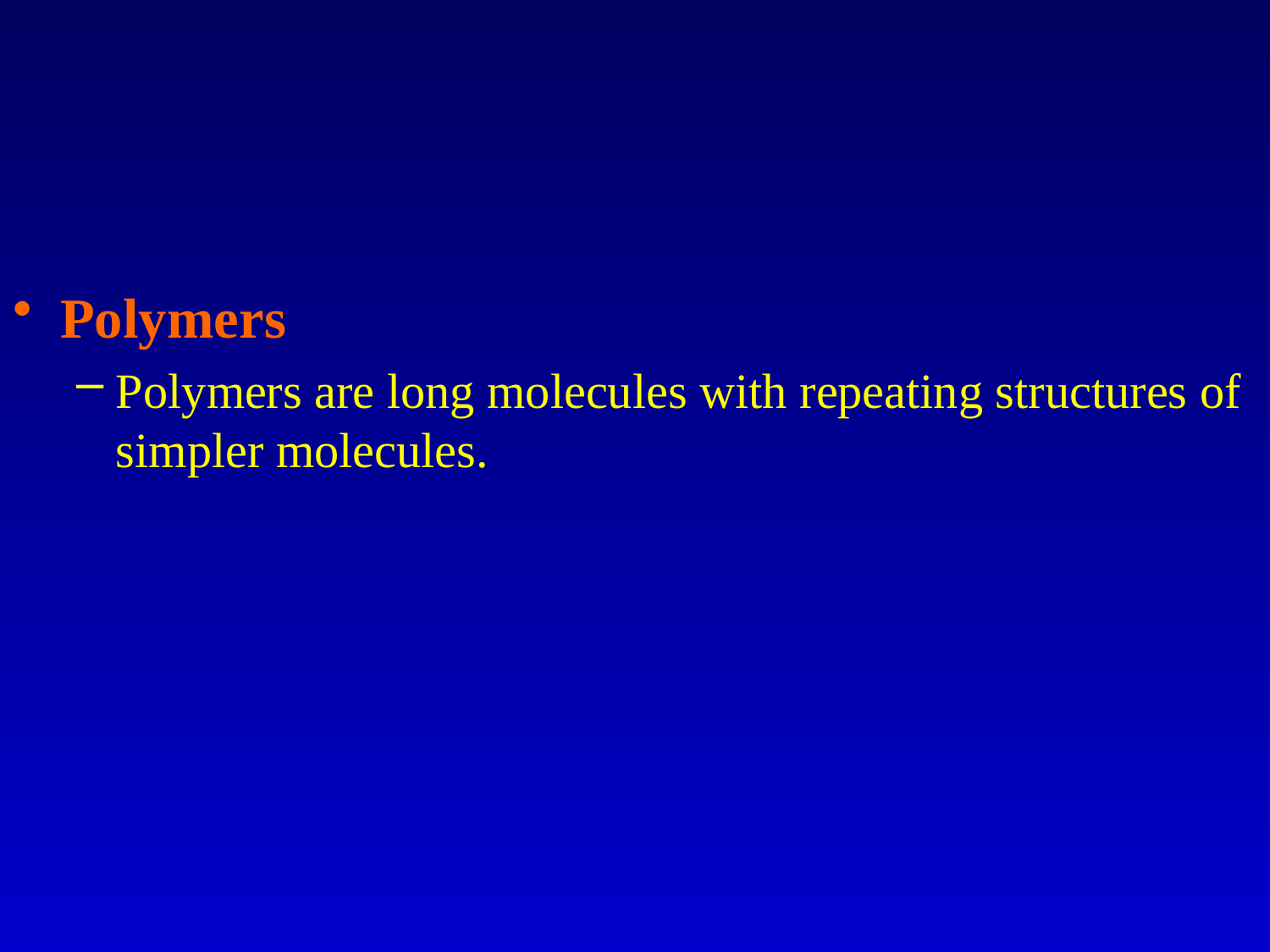

#
Polymers
Polymers are long molecules with repeating structures of simpler molecules.